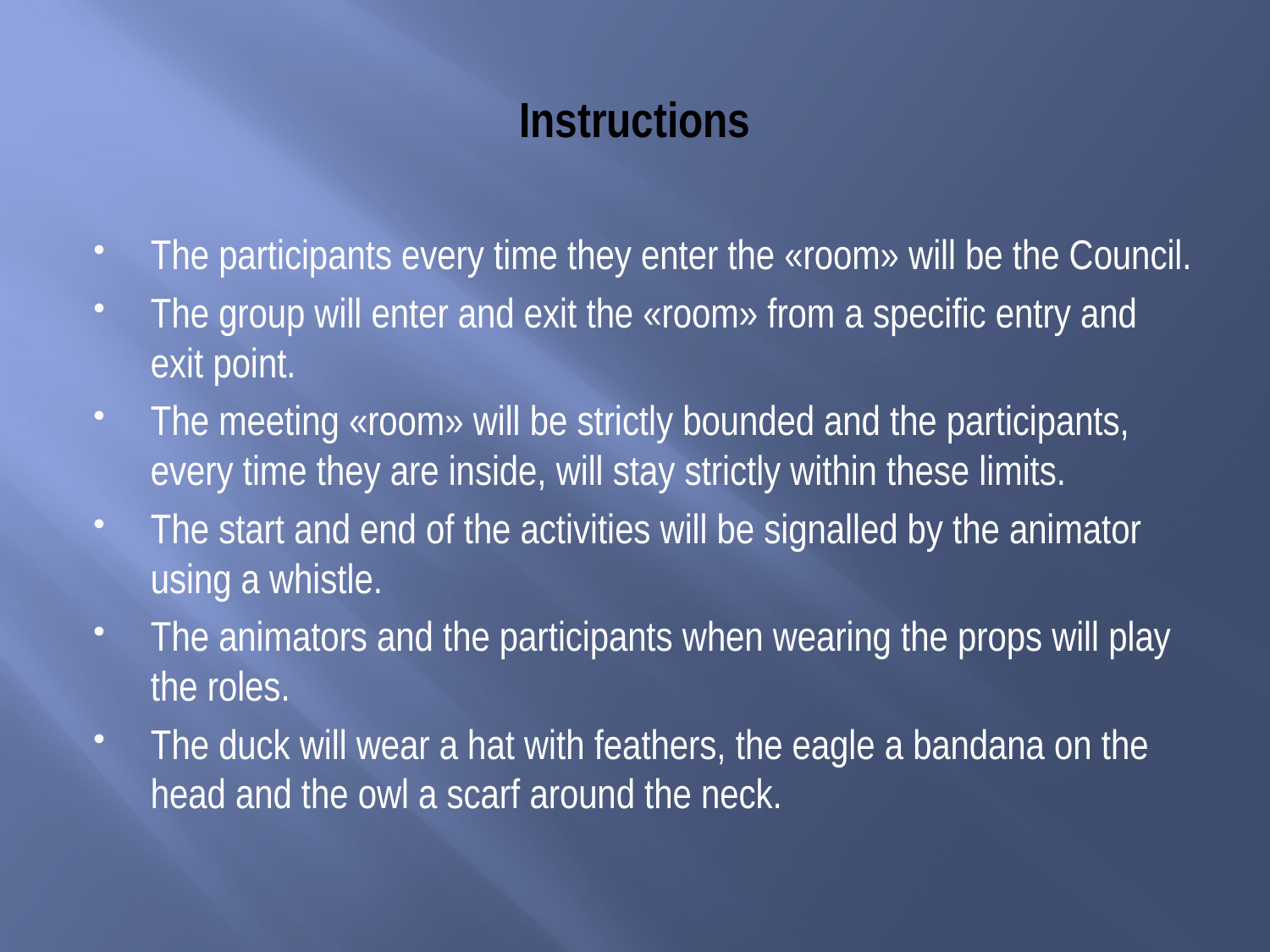

# Instructions
Τhe participants every time they enter the «room» will be the Council.
Τhe group will enter and exit the «room» from a specific entry and exit point.
Τhe meeting «room» will be strictly bounded and the participants, every time they are inside, will stay strictly within these limits.
Τhe start and end of the activities will be signalled by the animator using a whistle.
Τhe animators and the participants when wearing the props will play the roles.
Τhe duck will wear a hat with feathers, the eagle a bandana on the head and the owl a scarf around the neck.